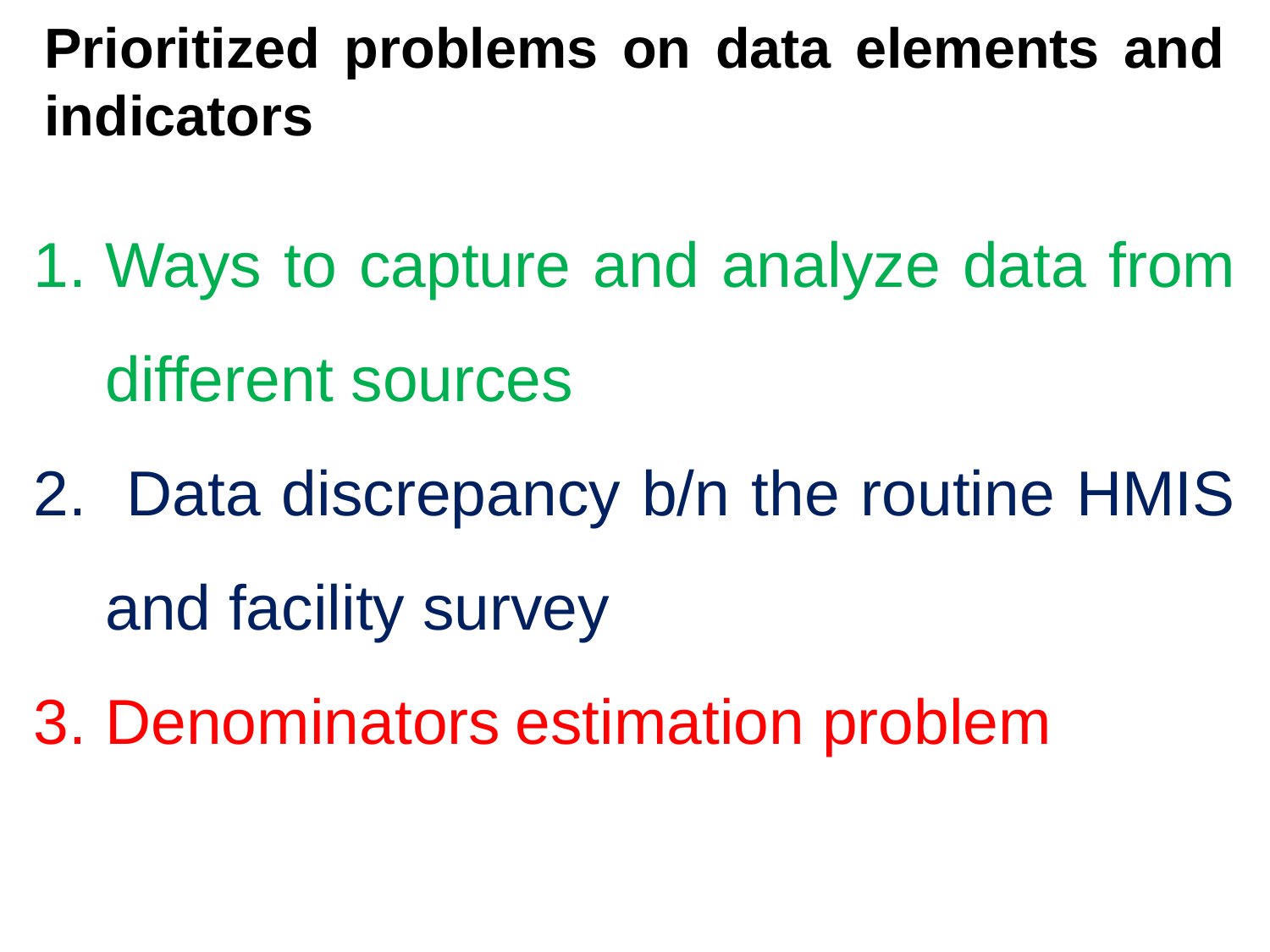

# Prioritized problems on data elements and indicators
Ways to capture and analyze data from different sources
 Data discrepancy b/n the routine HMIS and facility survey
Denominators estimation problem